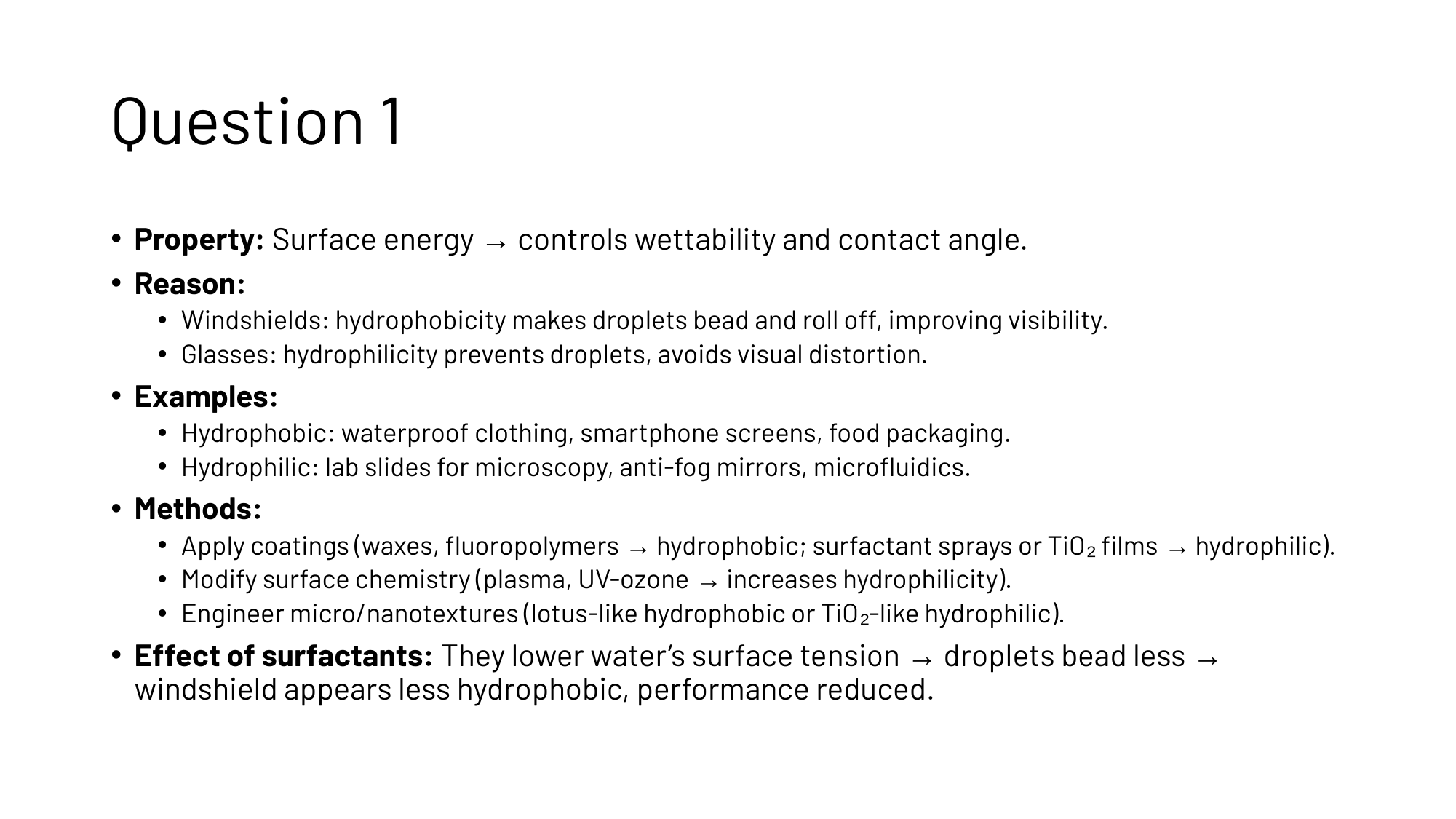

# Question 1
Property: Surface energy → controls wettability and contact angle.
Reason:
Windshields: hydrophobicity makes droplets bead and roll off, improving visibility.
Glasses: hydrophilicity prevents droplets, avoids visual distortion.
Examples:
Hydrophobic: waterproof clothing, smartphone screens, food packaging.
Hydrophilic: lab slides for microscopy, anti-fog mirrors, microfluidics.
Methods:
Apply coatings (waxes, fluoropolymers → hydrophobic; surfactant sprays or TiO₂ films → hydrophilic).
Modify surface chemistry (plasma, UV-ozone → increases hydrophilicity).
Engineer micro/nanotextures (lotus-like hydrophobic or TiO₂-like hydrophilic).
Effect of surfactants: They lower water’s surface tension → droplets bead less → windshield appears less hydrophobic, performance reduced.